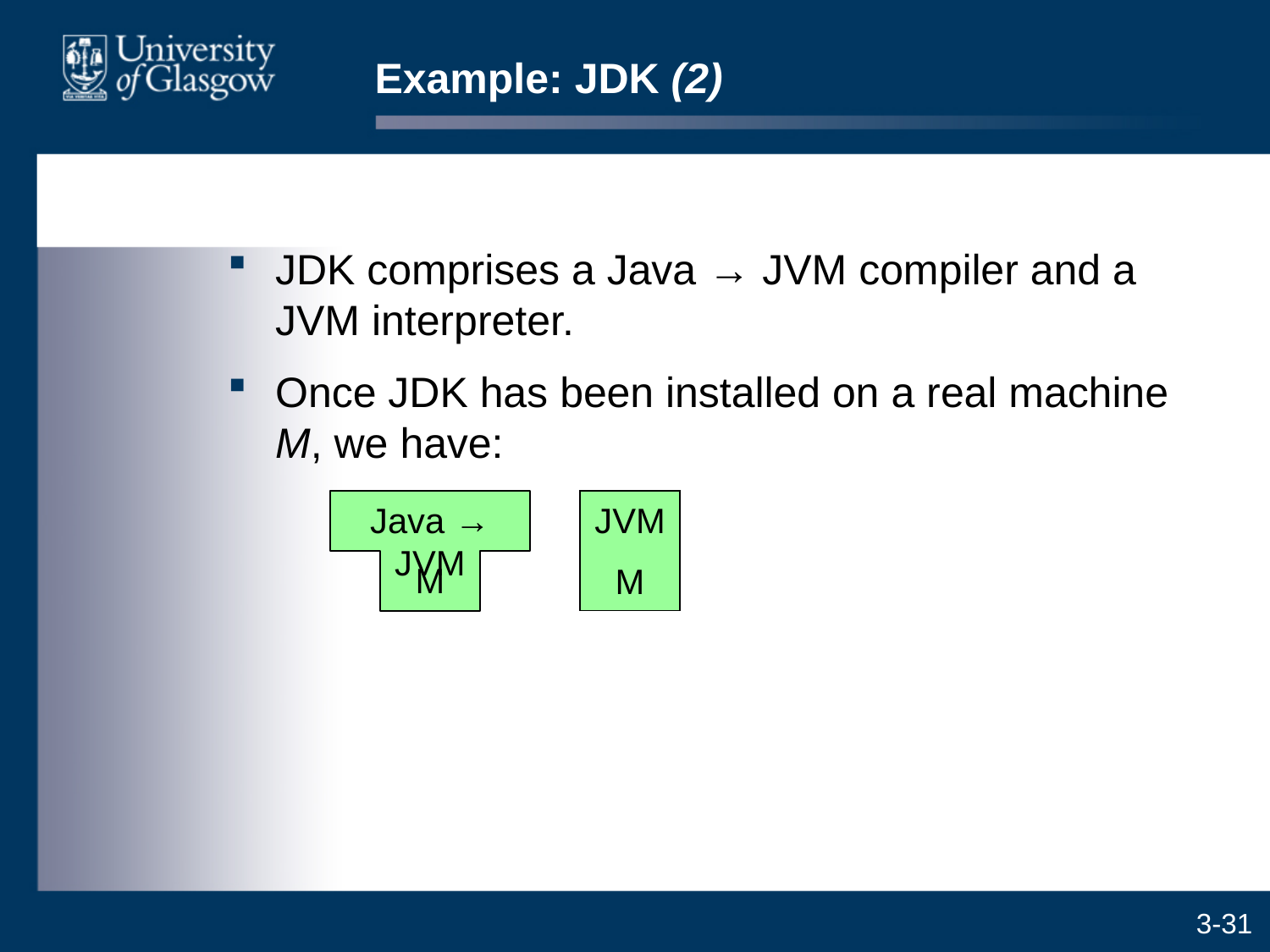

# Example: JDK (2)
JDK comprises a Java → JVM compiler and a JVM interpreter.
Once JDK has been installed on a real machine M, we have:

Java → JVM
M

JVM
M